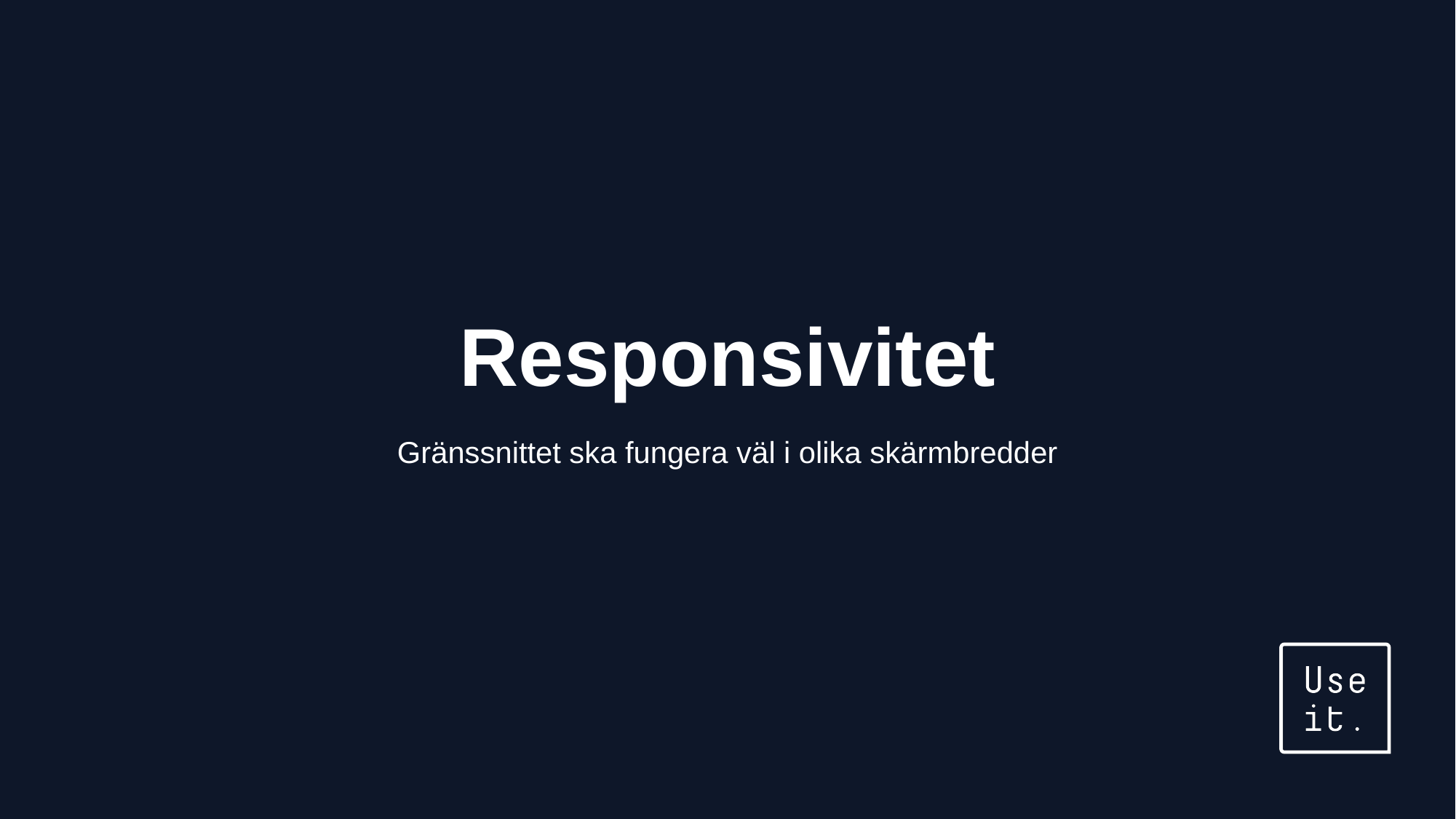

# Responsivitet
Gränssnittet ska fungera väl i olika skärmbredder